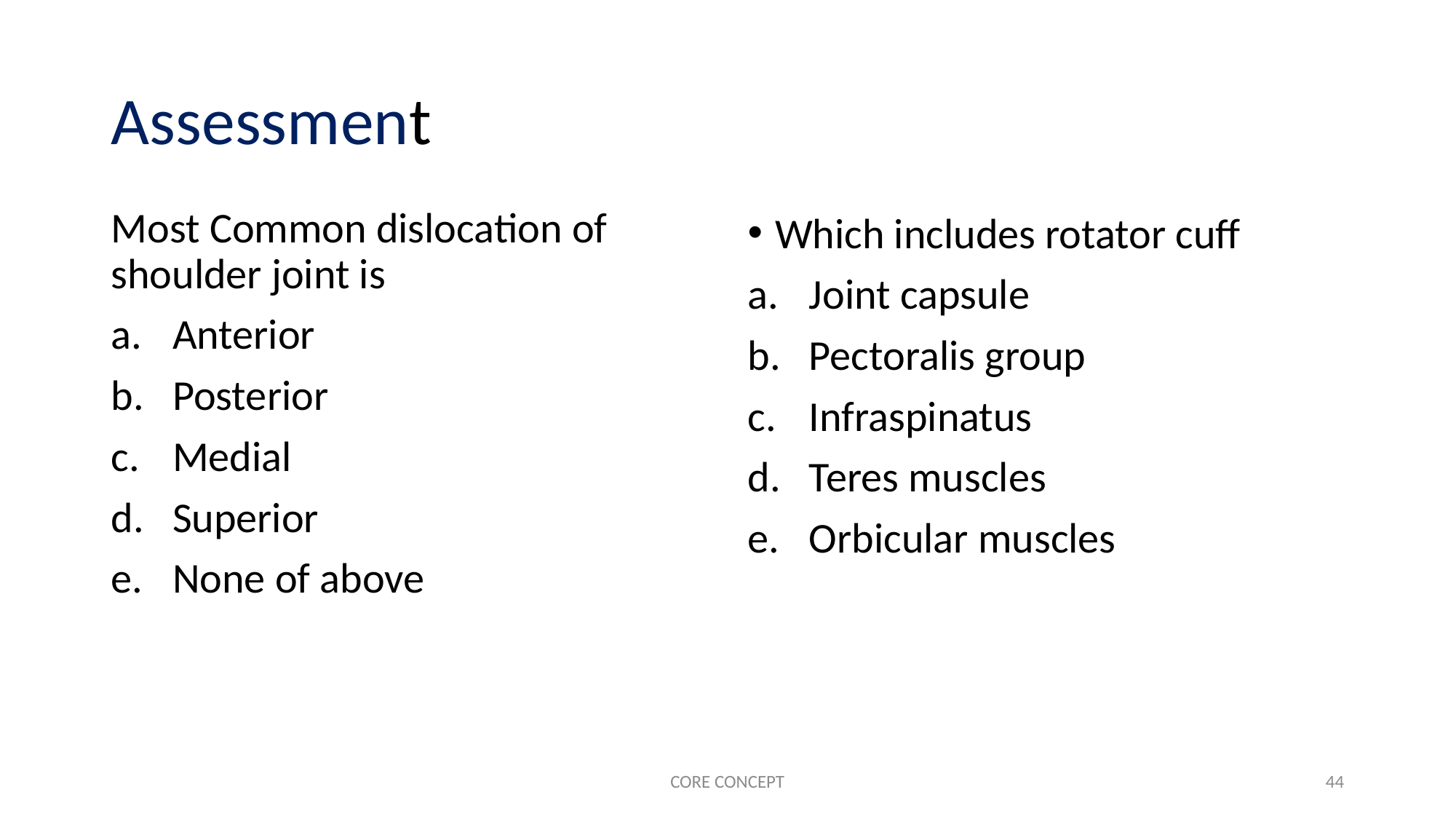

# Assessment

Most Common dislocation of shoulder joint is
Anterior
Posterior
Medial
Superior
None of above

Which includes rotator cuff
Joint capsule
Pectoralis group
Infraspinatus
Teres muscles
Orbicular muscles
CORE CONCEPT
44